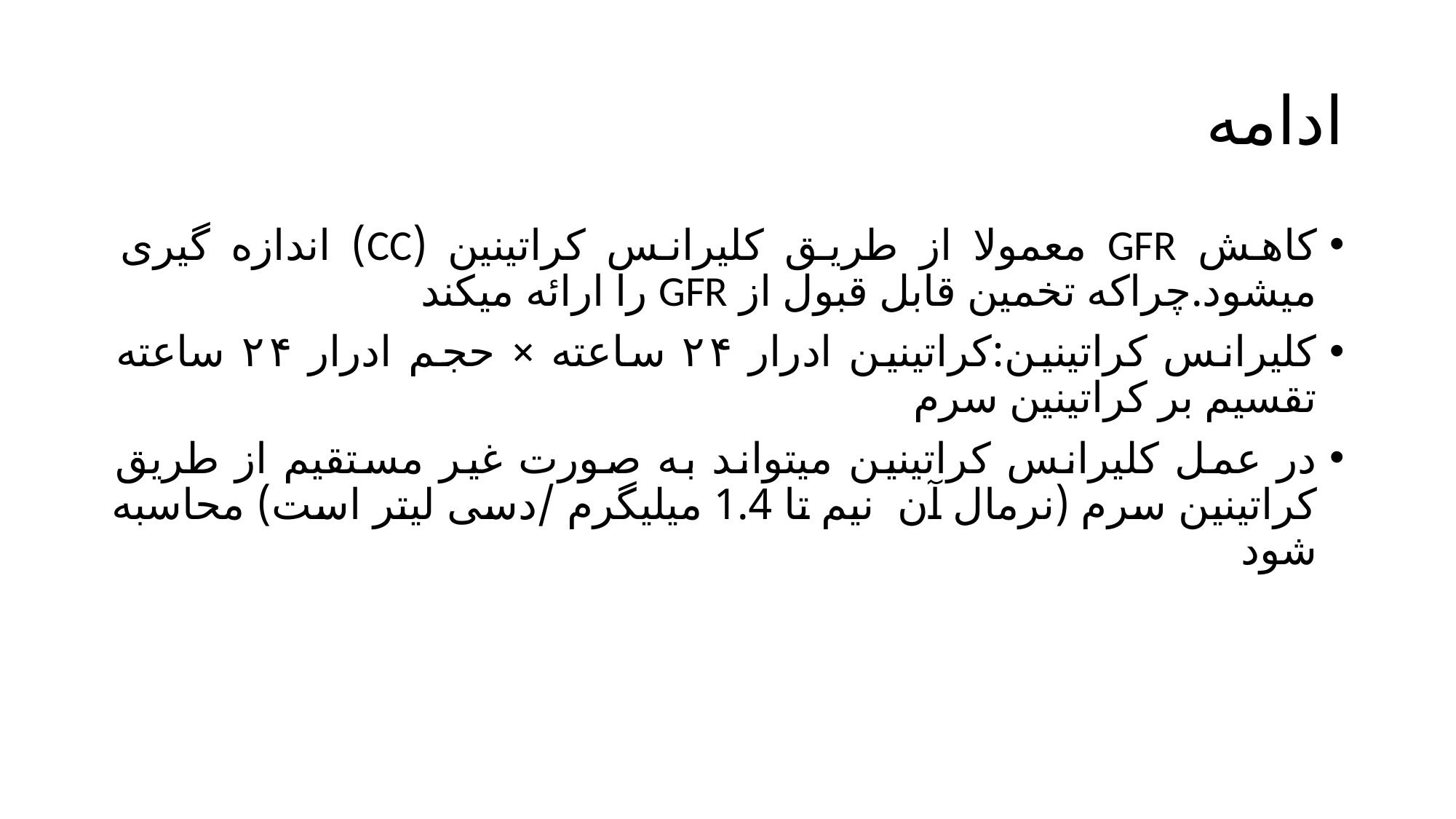

# ادامه
کاهش GFR معمولا از طریق کلیرانس کراتینین (CC) اندازه گیری میشود.چراکه تخمین قابل قبول از GFR را ارائه میکند
کلیرانس کراتینین:کراتینین ادرار ۲۴ ساعته × حجم ادرار ۲۴ ساعته تقسیم بر کراتینین سرم
در عمل کلیرانس کراتینین میتواند به صورت غیر مستقیم از طریق کراتینین سرم (نرمال آن  نیم تا 1.4 میلیگرم /دسی لیتر است) محاسبه شود